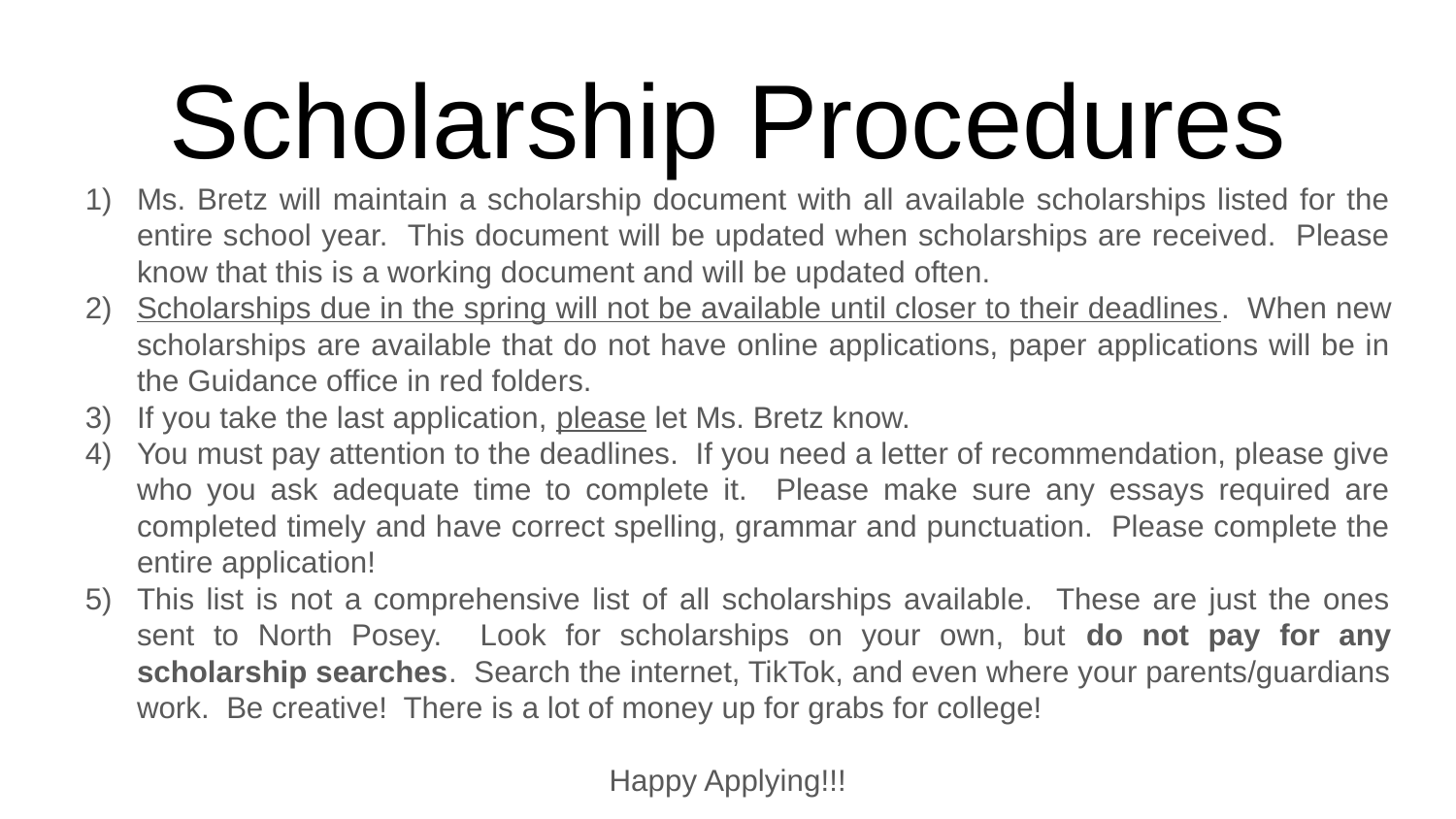

# Scholarship Procedures
Ms. Bretz will maintain a scholarship document with all available scholarships listed for the entire school year.  This document will be updated when scholarships are received.  Please know that this is a working document and will be updated often.
Scholarships due in the spring will not be available until closer to their deadlines.  When new scholarships are available that do not have online applications, paper applications will be in the Guidance office in red folders.
If you take the last application, please let Ms. Bretz know.
You must pay attention to the deadlines.  If you need a letter of recommendation, please give who you ask adequate time to complete it.  Please make sure any essays required are completed timely and have correct spelling, grammar and punctuation.  Please complete the entire application!
This list is not a comprehensive list of all scholarships available.  These are just the ones sent to North Posey.  Look for scholarships on your own, but do not pay for any scholarship searches.  Search the internet, TikTok, and even where your parents/guardians work.  Be creative!  There is a lot of money up for grabs for college!

Happy Applying!!!